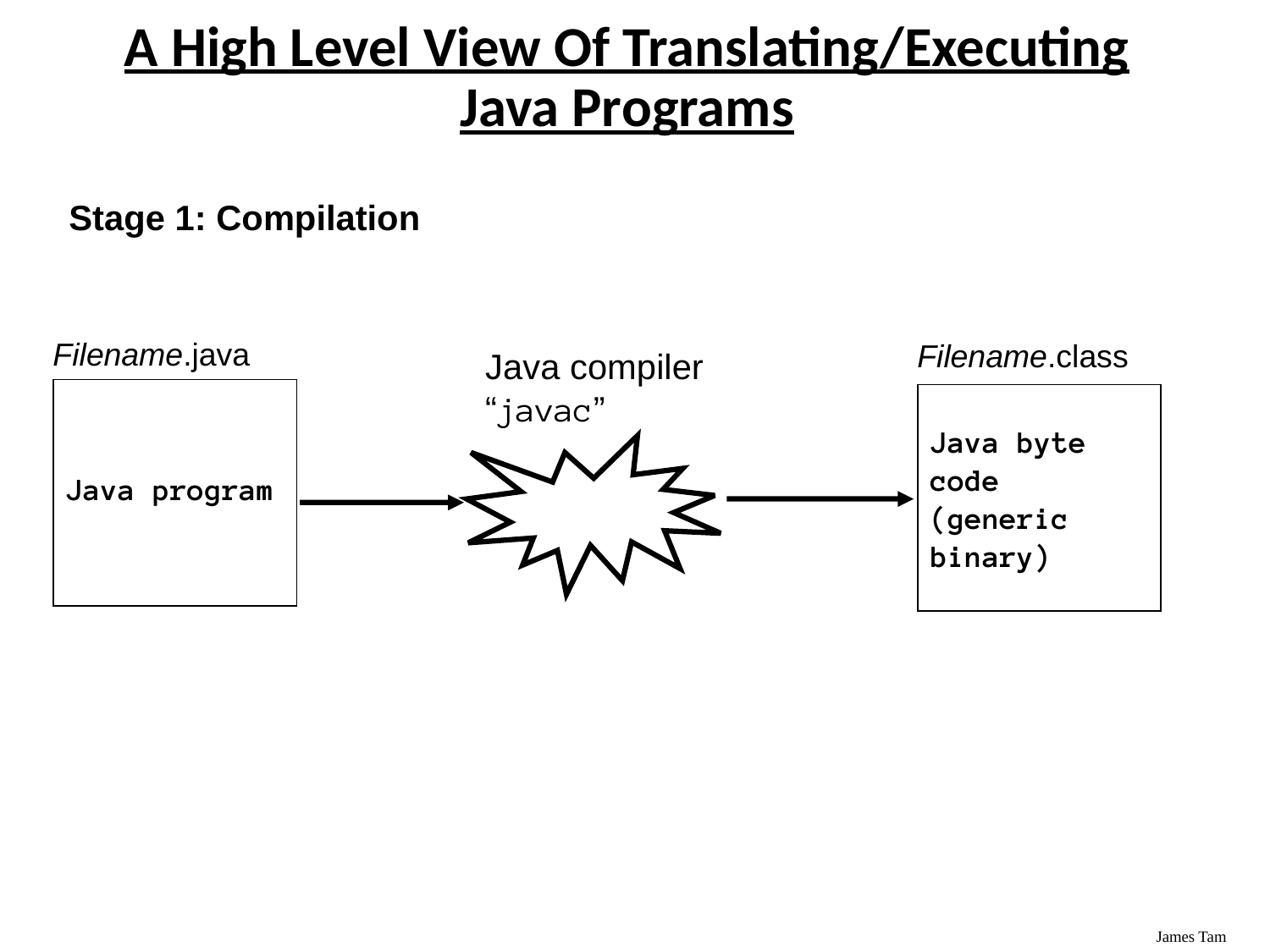

# A High Level View Of Translating/Executing Java Programs
Stage 1: Compilation
Filename.java
Java program
Filename.class
Java byte code (generic binary)

Java compiler “javac”